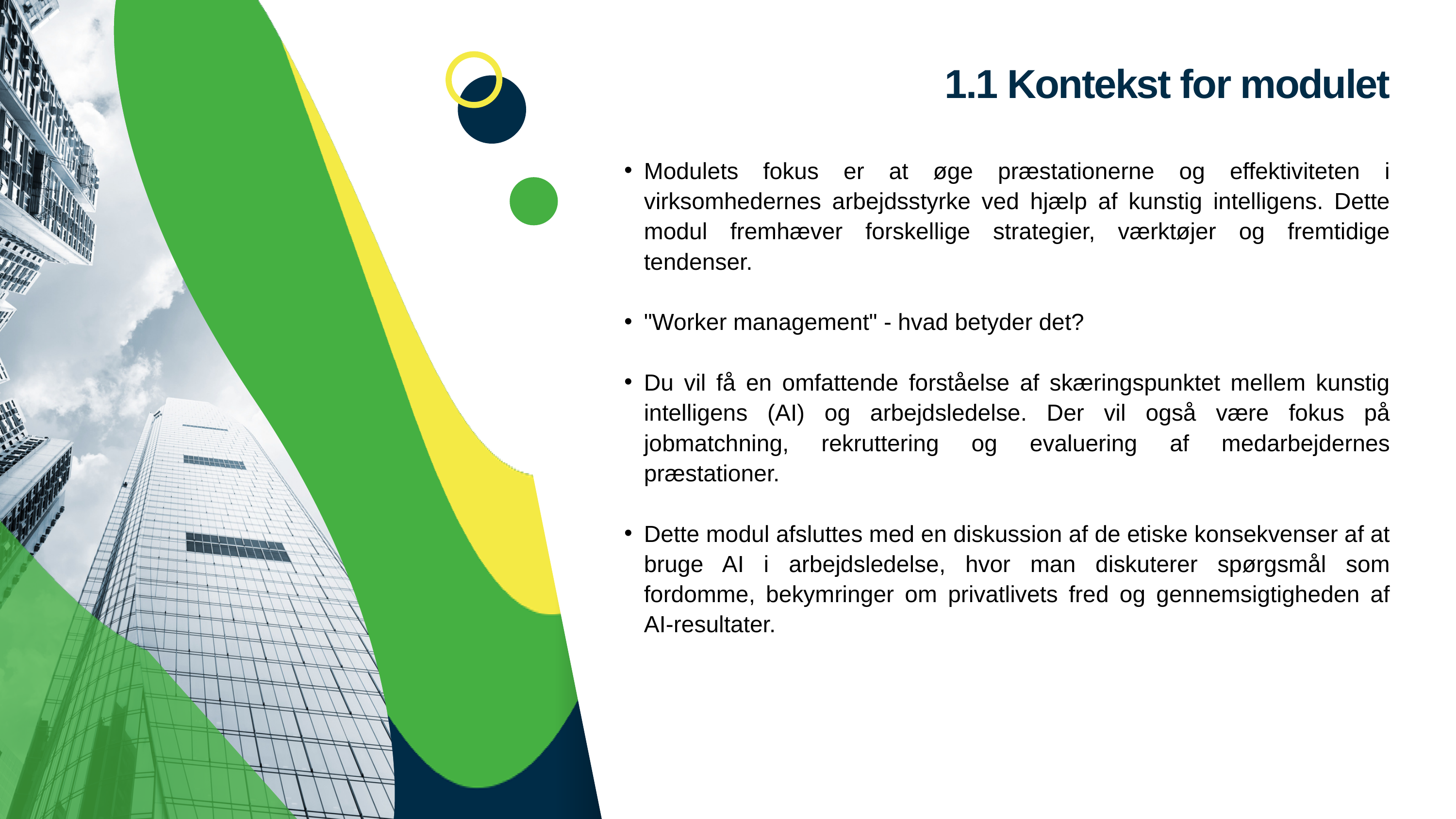

1.1 Kontekst for modulet

Modulets fokus er at øge præstationerne og effektiviteten i virksomhedernes arbejdsstyrke ved hjælp af kunstig intelligens. Dette modul fremhæver forskellige strategier, værktøjer og fremtidige tendenser.

"Worker management" - hvad betyder det?

Du vil få en omfattende forståelse af skæringspunktet mellem kunstig intelligens (AI) og arbejdsledelse. Der vil også være fokus på jobmatchning, rekruttering og evaluering af medarbejdernes præstationer.

Dette modul afsluttes med en diskussion af de etiske konsekvenser af at bruge AI i arbejdsledelse, hvor man diskuterer spørgsmål som fordomme, bekymringer om privatlivets fred og gennemsigtigheden af AI-resultater.